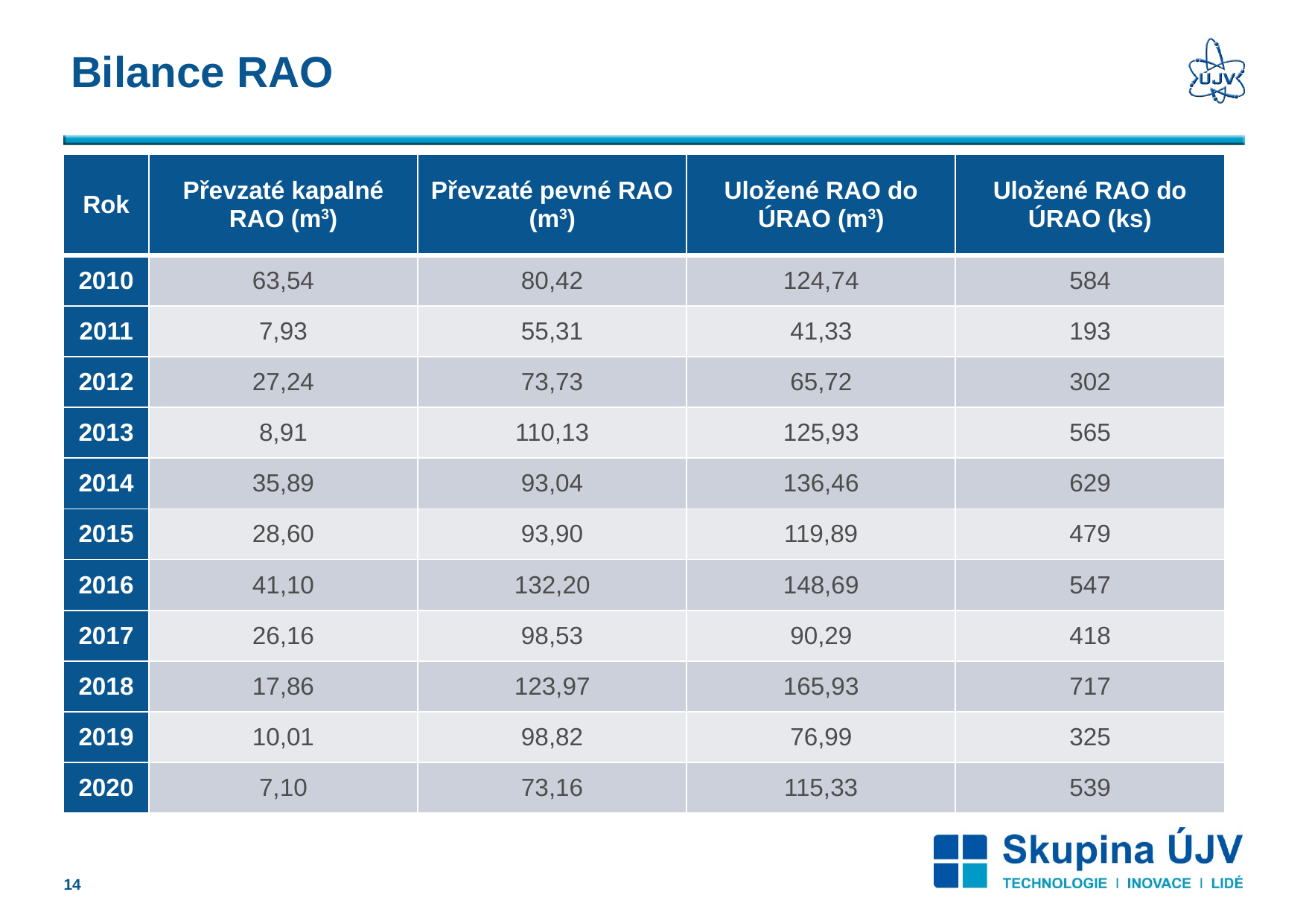

# Bilance RAO
| Rok | Převzaté kapalné RAO (m3) | Převzaté pevné RAO (m3) | Uložené RAO do ÚRAO (m3) | Uložené RAO do ÚRAO (ks) |
| --- | --- | --- | --- | --- |
| 2010 | 63,54 | 80,42 | 124,74 | 584 |
| 2011 | 7,93 | 55,31 | 41,33 | 193 |
| 2012 | 27,24 | 73,73 | 65,72 | 302 |
| 2013 | 8,91 | 110,13 | 125,93 | 565 |
| 2014 | 35,89 | 93,04 | 136,46 | 629 |
| 2015 | 28,60 | 93,90 | 119,89 | 479 |
| 2016 | 41,10 | 132,20 | 148,69 | 547 |
| 2017 | 26,16 | 98,53 | 90,29 | 418 |
| 2018 | 17,86 | 123,97 | 165,93 | 717 |
| 2019 | 10,01 | 98,82 | 76,99 | 325 |
| 2020 | 7,10 | 73,16 | 115,33 | 539 |
14